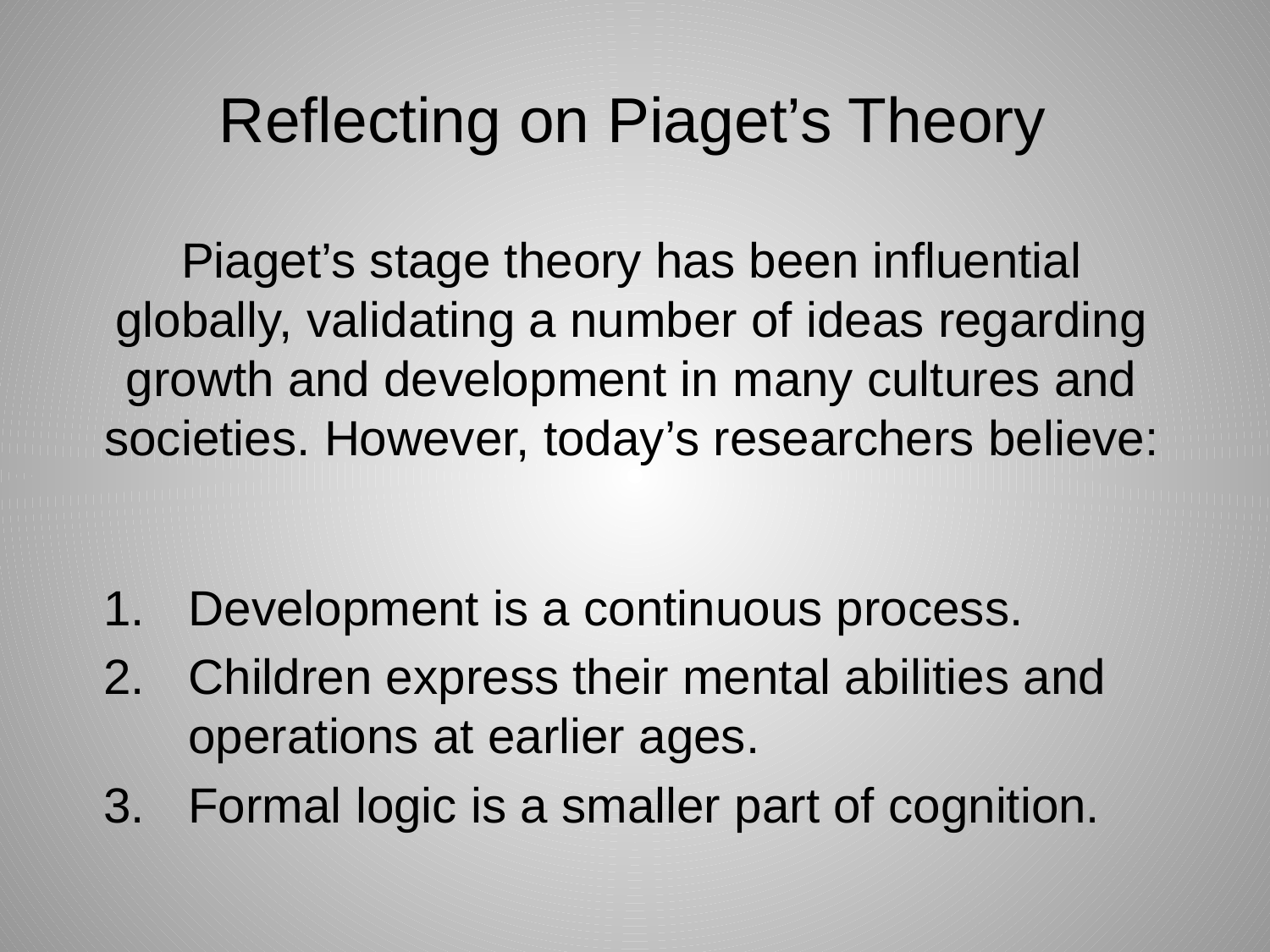

# Reflecting on Piaget’s Theory
Piaget’s stage theory has been influential globally, validating a number of ideas regarding growth and development in many cultures and societies. However, today’s researchers believe:
Development is a continuous process.
Children express their mental abilities and operations at earlier ages.
Formal logic is a smaller part of cognition.